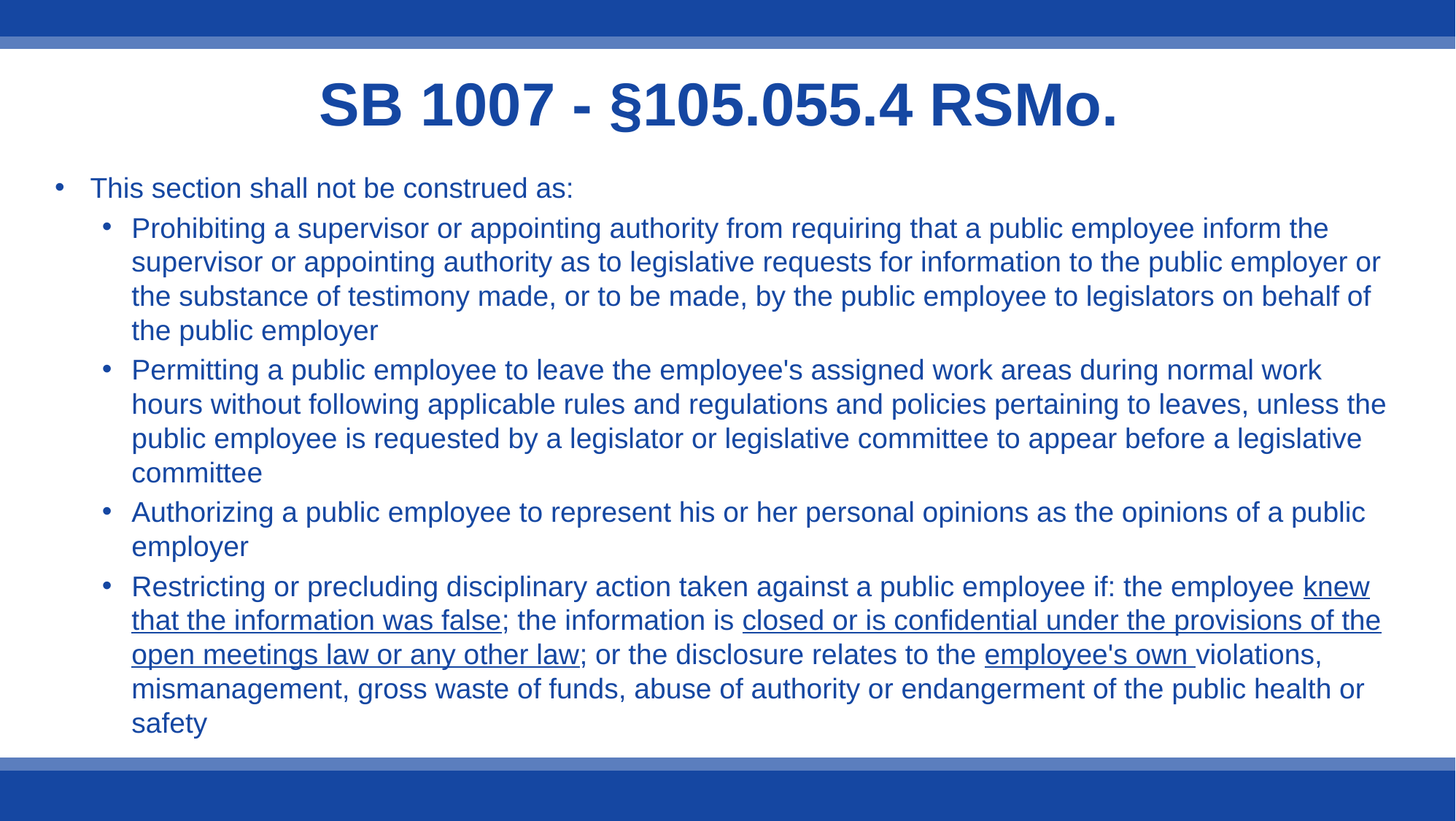

# SB 1007 - §105.055.4 RSMo.
This section shall not be construed as:
Prohibiting a supervisor or appointing authority from requiring that a public employee inform the supervisor or appointing authority as to legislative requests for information to the public employer or the substance of testimony made, or to be made, by the public employee to legislators on behalf of the public employer
Permitting a public employee to leave the employee's assigned work areas during normal work hours without following applicable rules and regulations and policies pertaining to leaves, unless the public employee is requested by a legislator or legislative committee to appear before a legislative committee
Authorizing a public employee to represent his or her personal opinions as the opinions of a public employer
Restricting or precluding disciplinary action taken against a public employee if: the employee knew that the information was false; the information is closed or is confidential under the provisions of the open meetings law or any other law; or the disclosure relates to the employee's own violations, mismanagement, gross waste of funds, abuse of authority or endangerment of the public health or safety